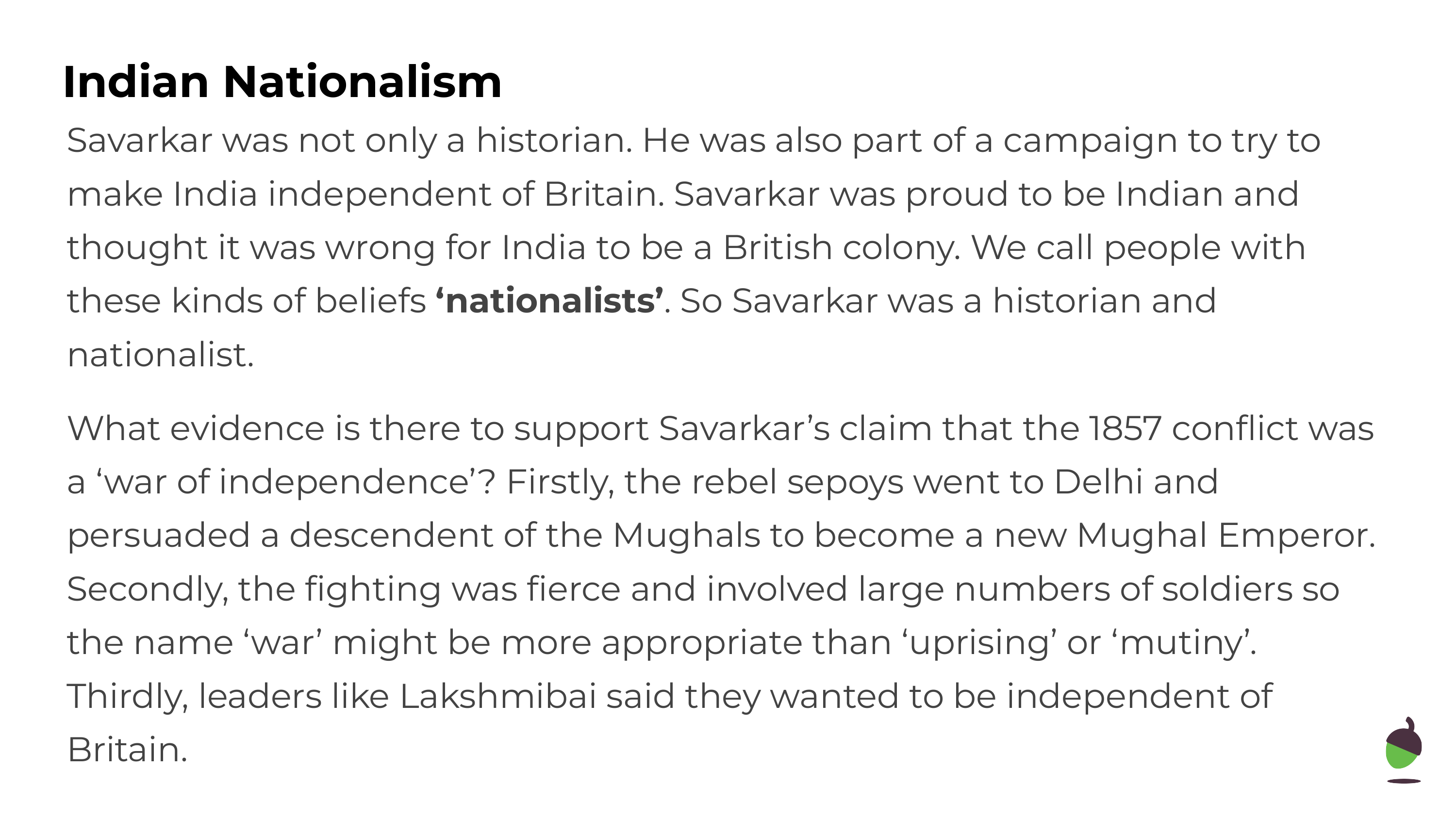

Indian Nationalism
Savarkar was not only a historian. He was also part of a campaign to try to make India independent of Britain. Savarkar was proud to be Indian and thought it was wrong for India to be a British colony. We call people with these kinds of beliefs ‘nationalists’. So Savarkar was a historian and nationalist.
What evidence is there to support Savarkar’s claim that the 1857 conflict was a ‘war of independence’? Firstly, the rebel sepoys went to Delhi and persuaded a descendent of the Mughals to become a new Mughal Emperor. Secondly, the fighting was fierce and involved large numbers of soldiers so the name ‘war’ might be more appropriate than ‘uprising’ or ‘mutiny’. Thirdly, leaders like Lakshmibai said they wanted to be independent of Britain.

3